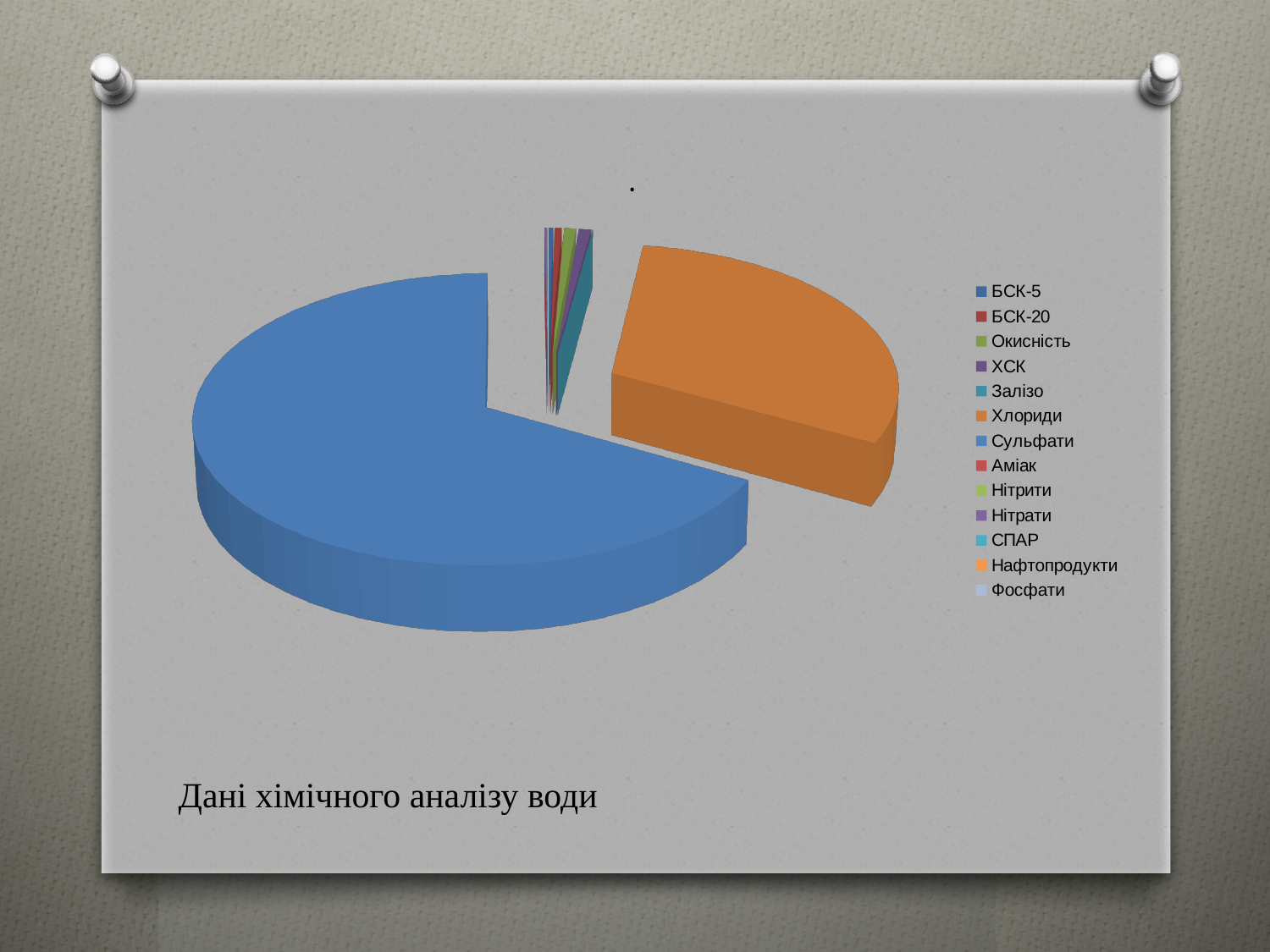

[unsupported chart]

# .
        Дані хімічного аналізу води